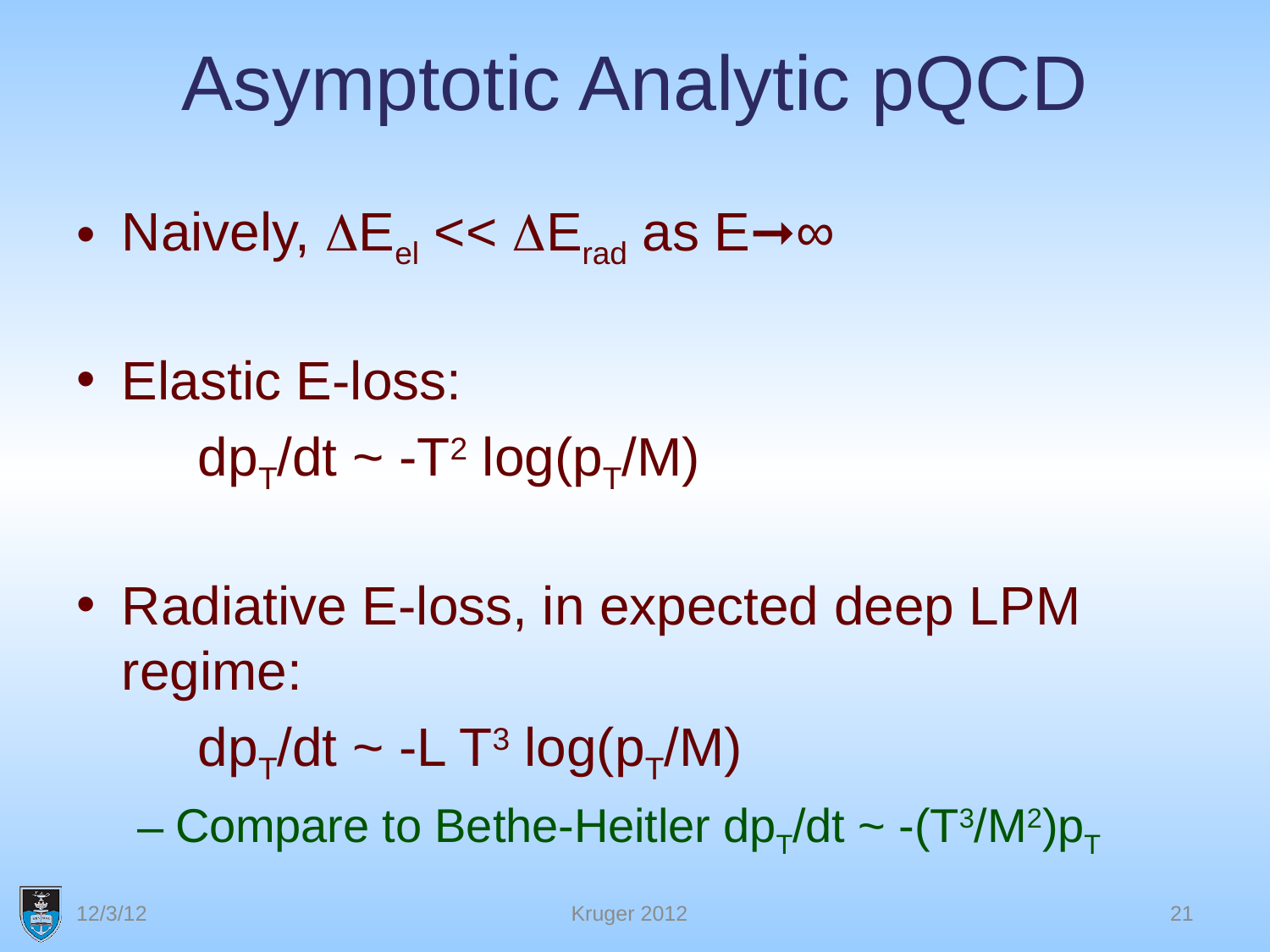

# Asymptotic Analytic pQCD
Naively, ΔEel << ΔErad as E➞∞

Elastic E-loss:
		dpT/dt ~ -T2 log(pT/M)

Radiative E-loss, in expected deep LPM regime:
		dpT/dt ~ -L T3 log(pT/M)
Compare to Bethe-Heitler dpT/dt ~ -(T3/M2)pT

12/3/12
Kruger 2012
21